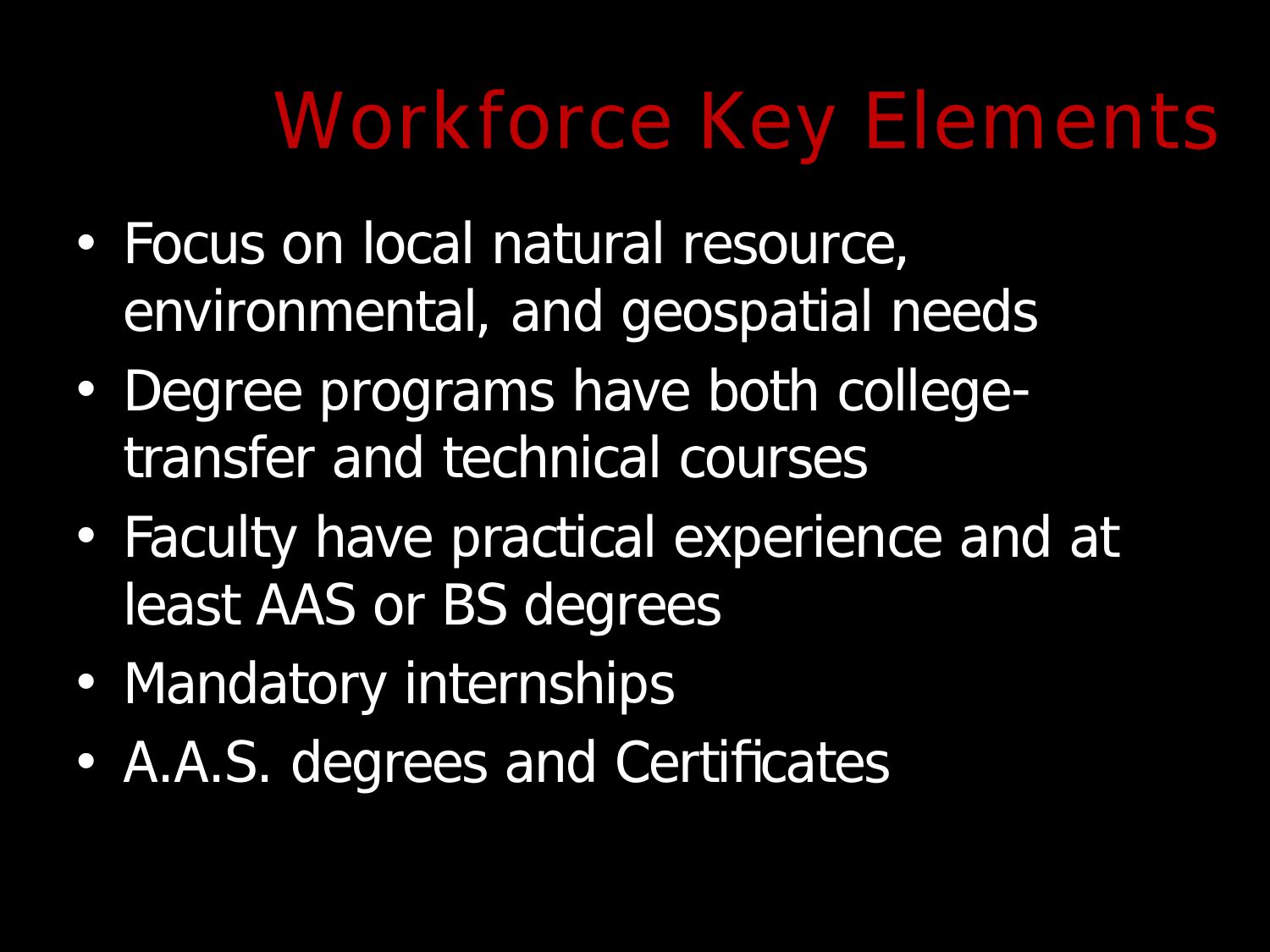

Workforce Key Elements
Focus on local natural resource,  environmental, and geospatial needs
Degree programs have both college-transfer and technical courses
Faculty have practical experience and at least AAS or BS degrees
Mandatory internships
A.A.S. degrees and Certificates